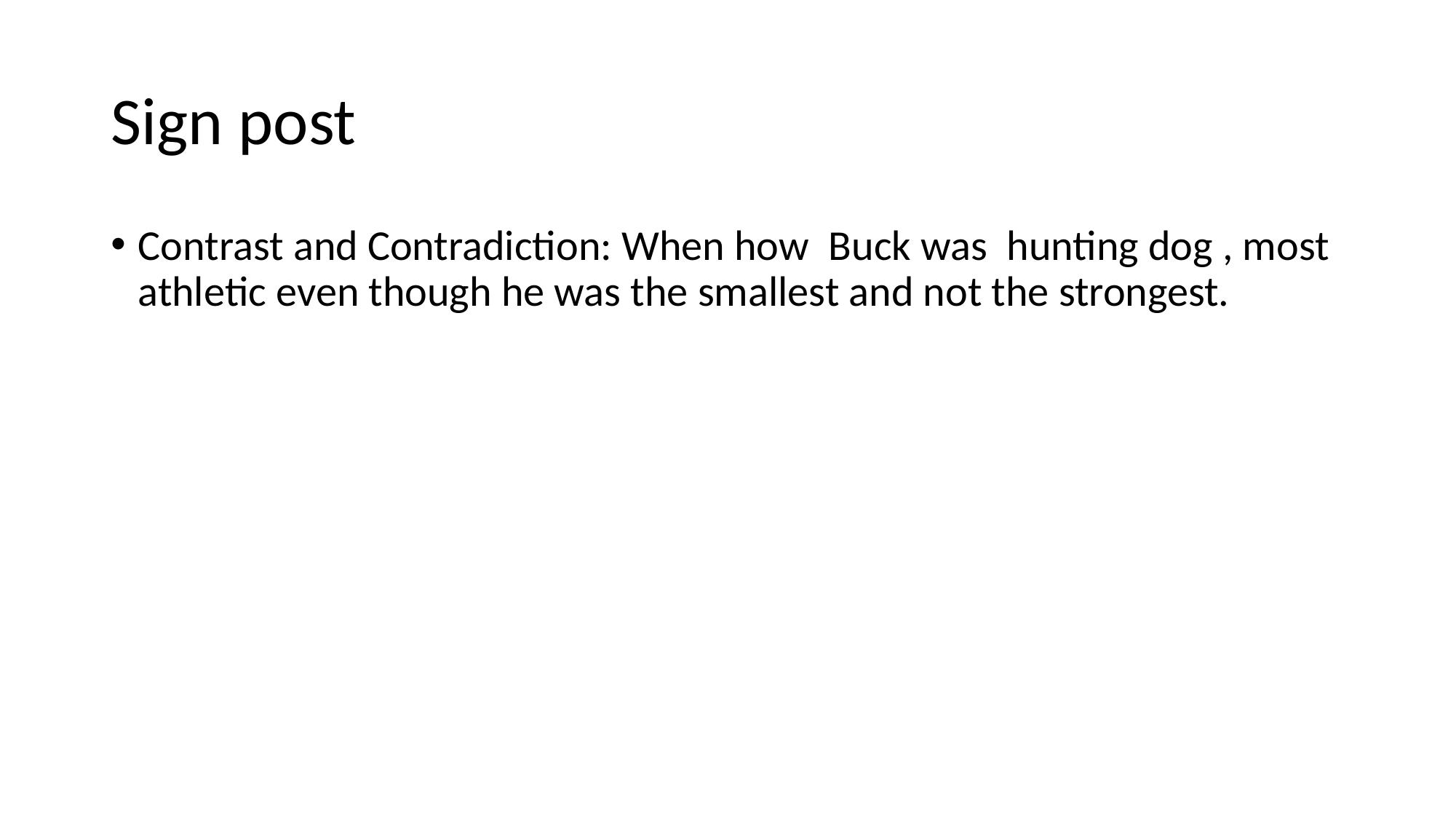

# Sign post
Contrast and Contradiction: When how  Buck was  hunting dog , most athletic even though he was the smallest and not the strongest.